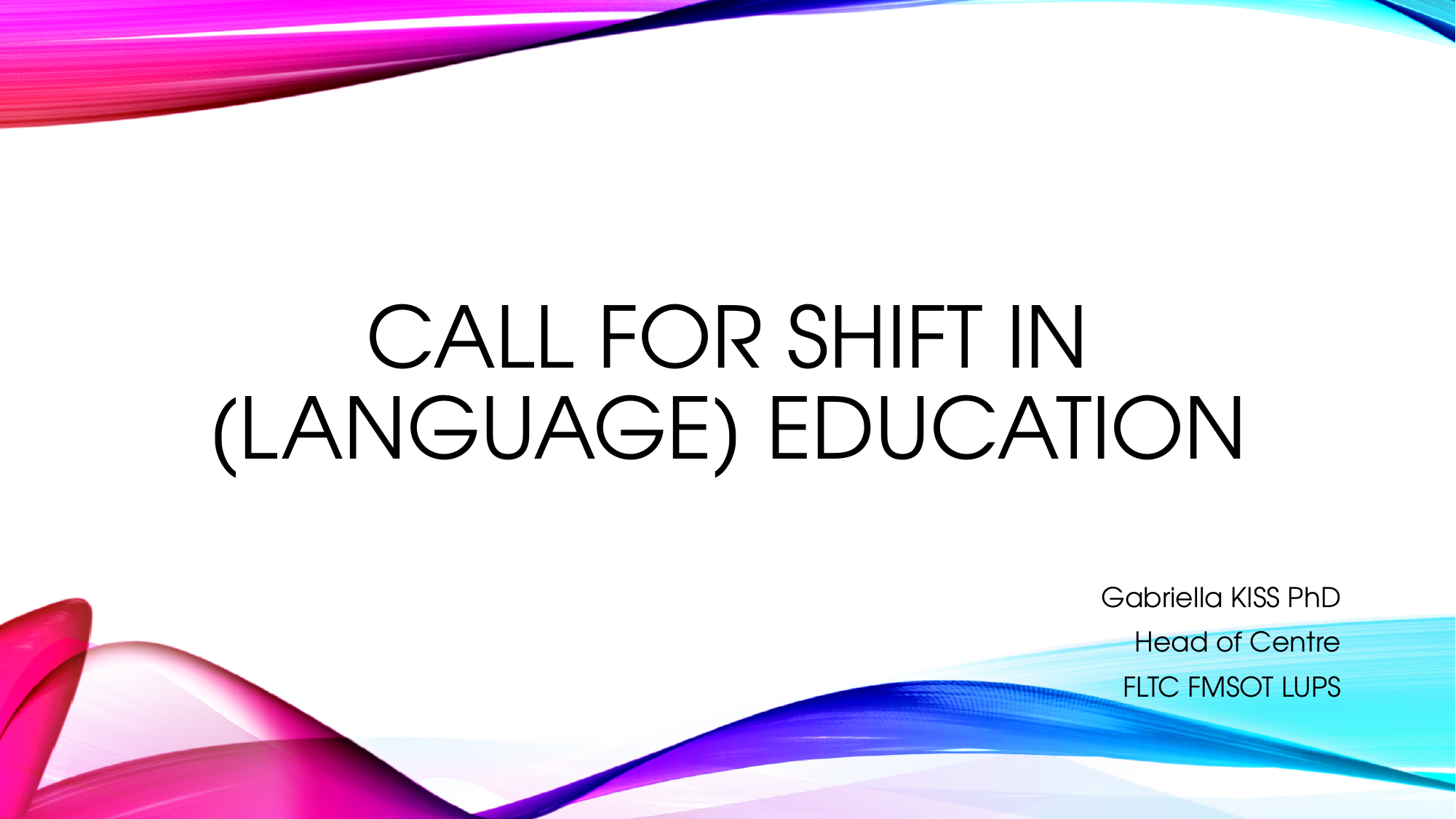

# CALL FOR SHIFT IN (LANGUAGE) EDUCATION
Gabriella KISS PhD
Head of Centre
FLTC FMSOT LUPS